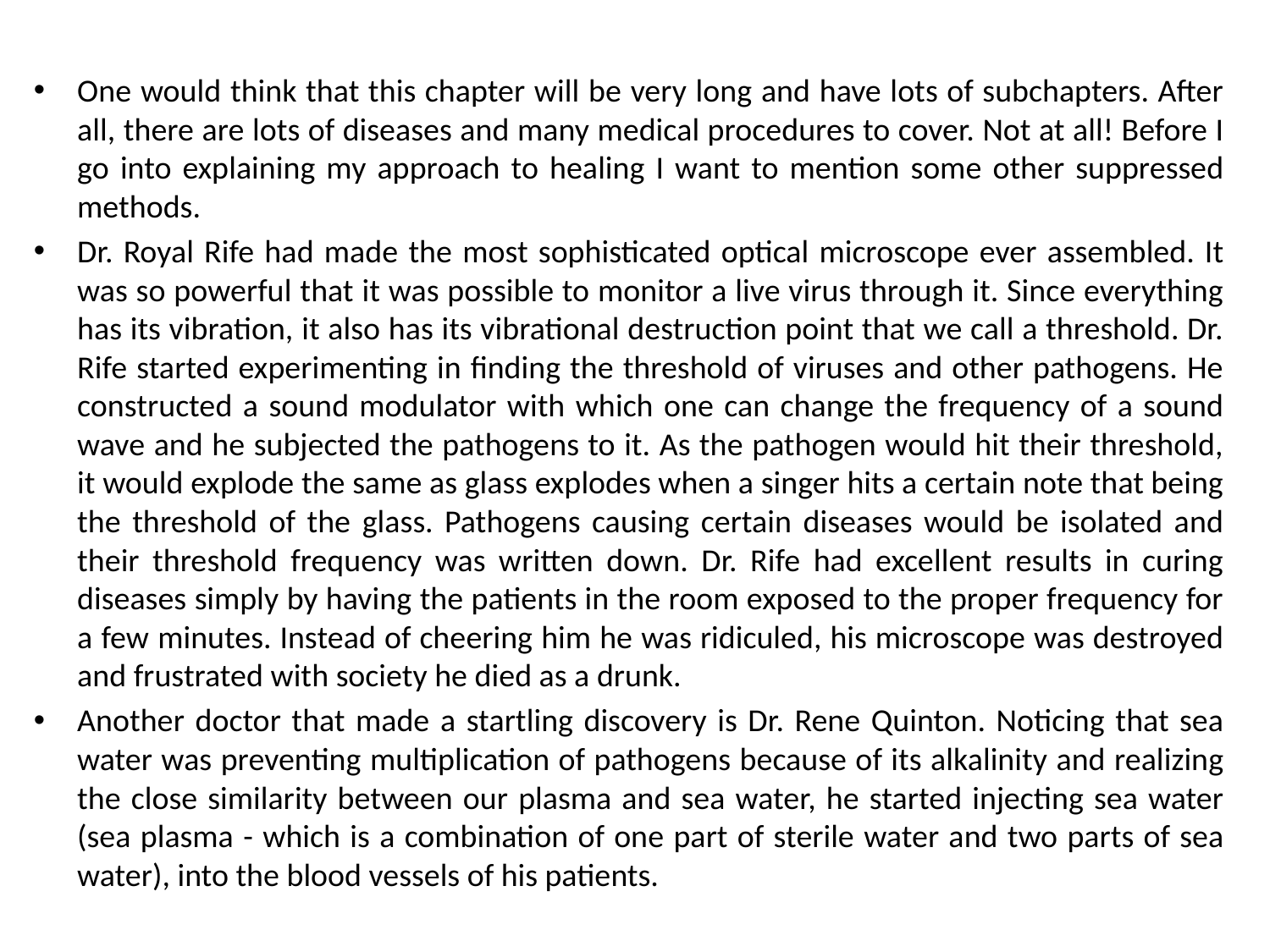

One would think that this chapter will be very long and have lots of subchapters. After all, there are lots of diseases and many medical procedures to cover. Not at all! Before I go into explaining my approach to healing I want to mention some other suppressed methods.
Dr. Royal Rife had made the most sophisticated optical microscope ever assembled. It was so powerful that it was possible to monitor a live virus through it. Since everything has its vibration, it also has its vibrational destruction point that we call a threshold. Dr. Rife started experimenting in finding the threshold of viruses and other pathogens. He constructed a sound modulator with which one can change the frequency of a sound wave and he subjected the pathogens to it. As the pathogen would hit their threshold, it would explode the same as glass explodes when a singer hits a certain note that being the threshold of the glass. Pathogens causing certain diseases would be isolated and their threshold frequency was written down. Dr. Rife had excellent results in curing diseases simply by having the patients in the room exposed to the proper frequency for a few minutes. Instead of cheering him he was ridiculed, his microscope was destroyed and frustrated with society he died as a drunk.
Another doctor that made a startling discovery is Dr. Rene Quinton. Noticing that sea water was preventing multiplication of pathogens because of its alkalinity and realizing the close similarity between our plasma and sea water, he started injecting sea water (sea plasma - which is a combination of one part of sterile water and two parts of sea water), into the blood vessels of his patients.